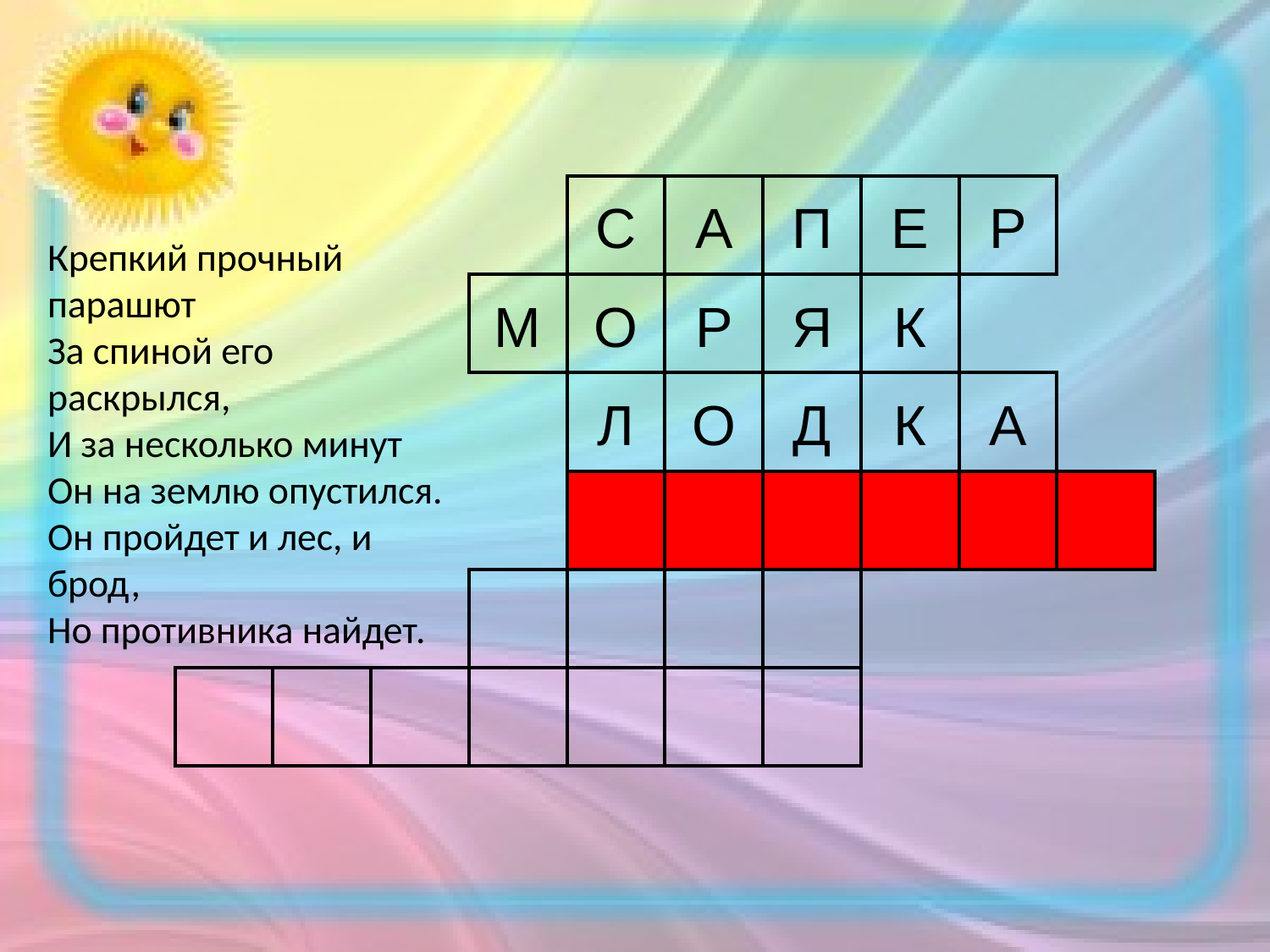

|  |  |  |  | С | А | П | Е | Р |  |
| --- | --- | --- | --- | --- | --- | --- | --- | --- | --- |
|  |  |  | М | О | Р | Я | К |  |  |
|  |  |  |  | Л | О | Д | К | А |  |
|  |  |  |  |  |  |  |  |  |  |
|  |  |  |  |  |  |  |  |  |  |
|  |  |  |  |  |  |  |  |  |  |
Крепкий прочный парашют
За спиной его раскрылся,
И за несколько минут
Он на землю опустился.
Он пройдет и лес, и брод,
Но противника найдет.